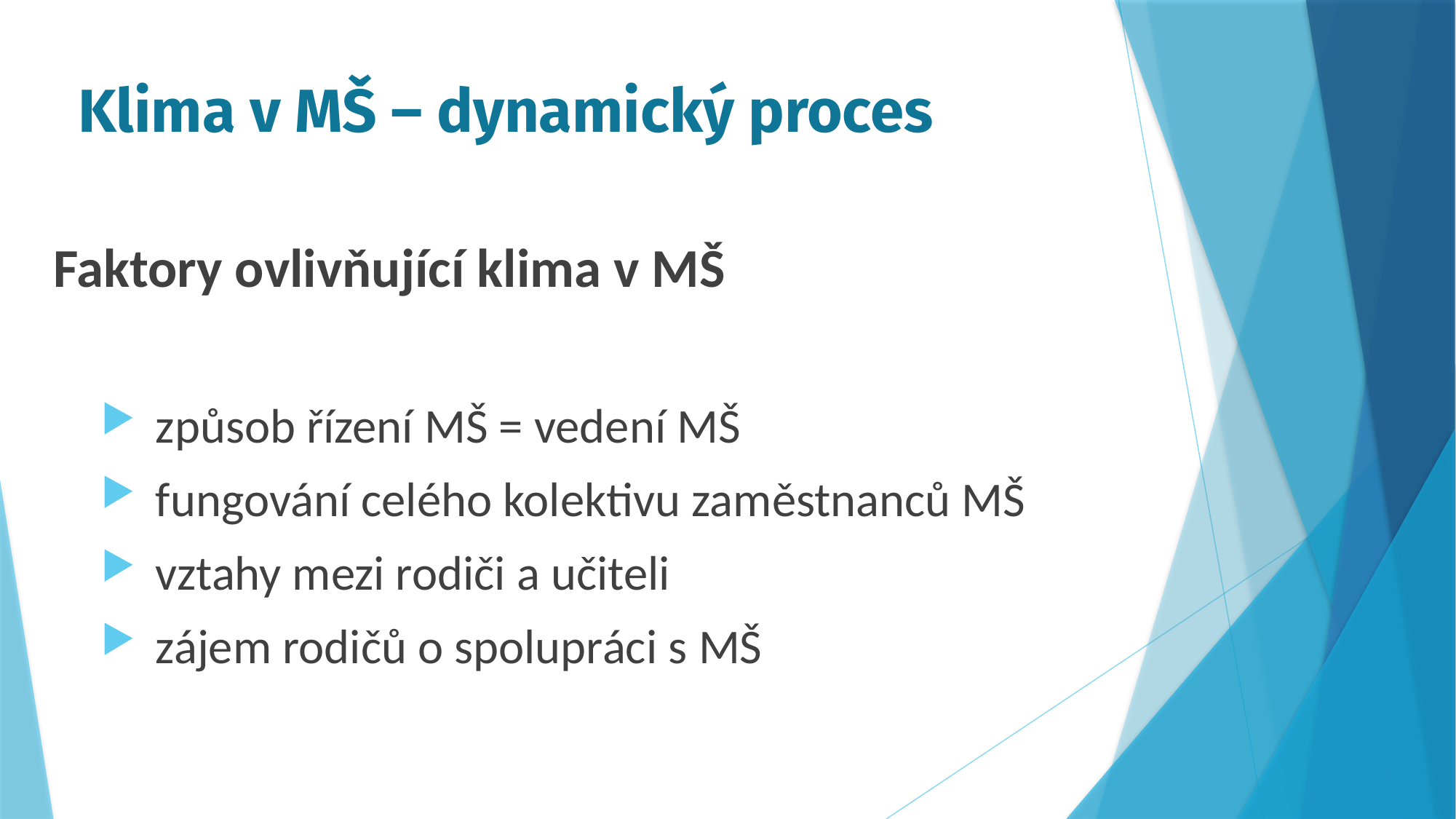

# Klima v MŠ – dynamický proces
Faktory ovlivňující klima v MŠ

způsob řízení MŠ = vedení MŠ
fungování celého kolektivu zaměstnanců MŠ
vztahy mezi rodiči a učiteli
zájem rodičů o spolupráci s MŠ